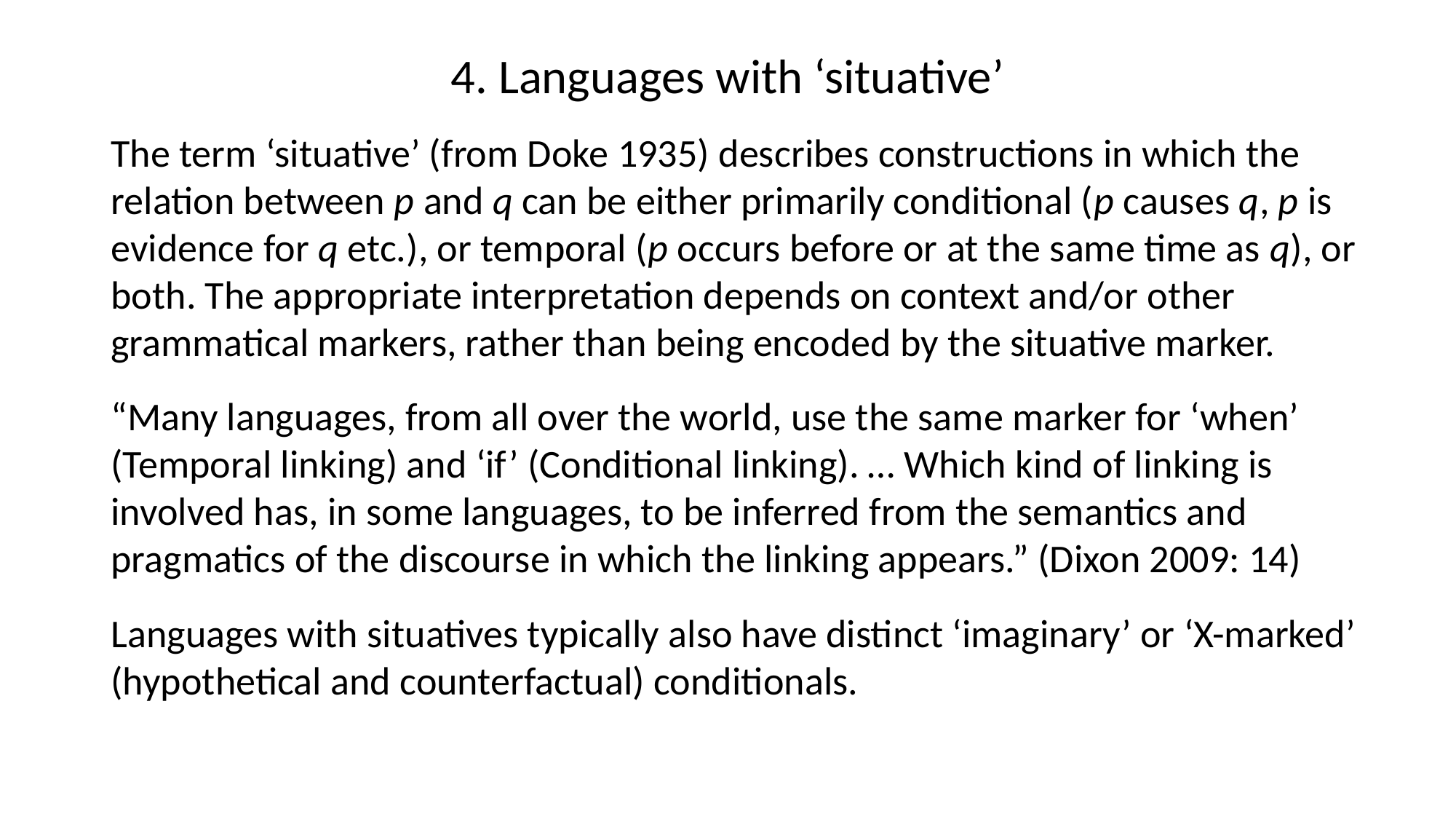

# 4. Languages with ‘situative’
The term ‘situative’ (from Doke 1935) describes constructions in which the relation between p and q can be either primarily conditional (p causes q, p is evidence for q etc.), or temporal (p occurs before or at the same time as q), or both. The appropriate interpretation depends on context and/or other grammatical markers, rather than being encoded by the situative marker.
“Many languages, from all over the world, use the same marker for ‘when’ (Temporal linking) and ‘if’ (Conditional linking). … Which kind of linking is involved has, in some languages, to be inferred from the semantics and pragmatics of the discourse in which the linking appears.” (Dixon 2009: 14)
Languages with situatives typically also have distinct ‘imaginary’ or ‘X-marked’ (hypothetical and counterfactual) conditionals.